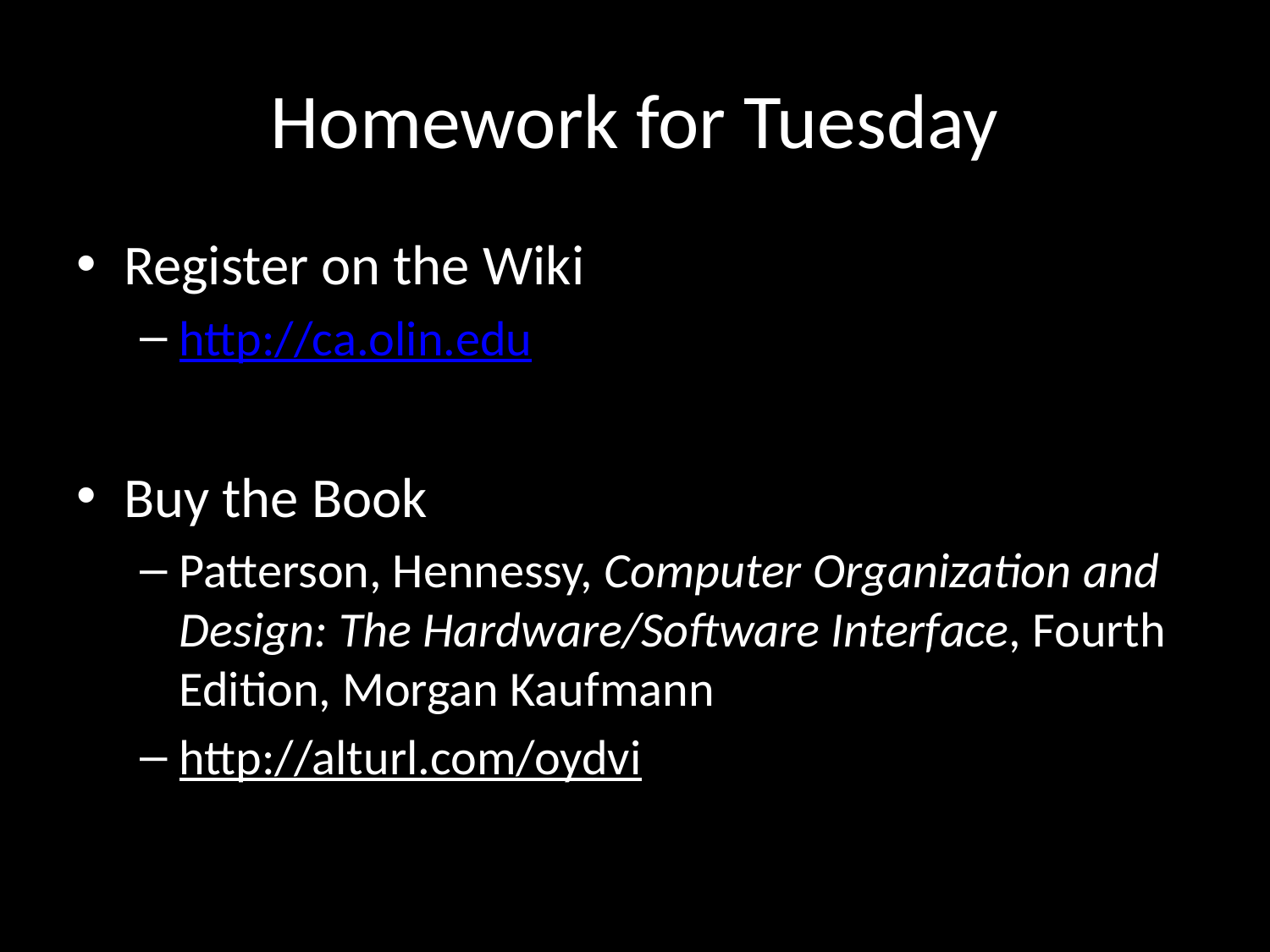

# Homework for Tuesday
Register on the Wiki
http://ca.olin.edu

Buy the Book
Patterson, Hennessy, Computer Organization and Design: The Hardware/Software Interface, Fourth Edition, Morgan Kaufmann
http://alturl.com/oydvi